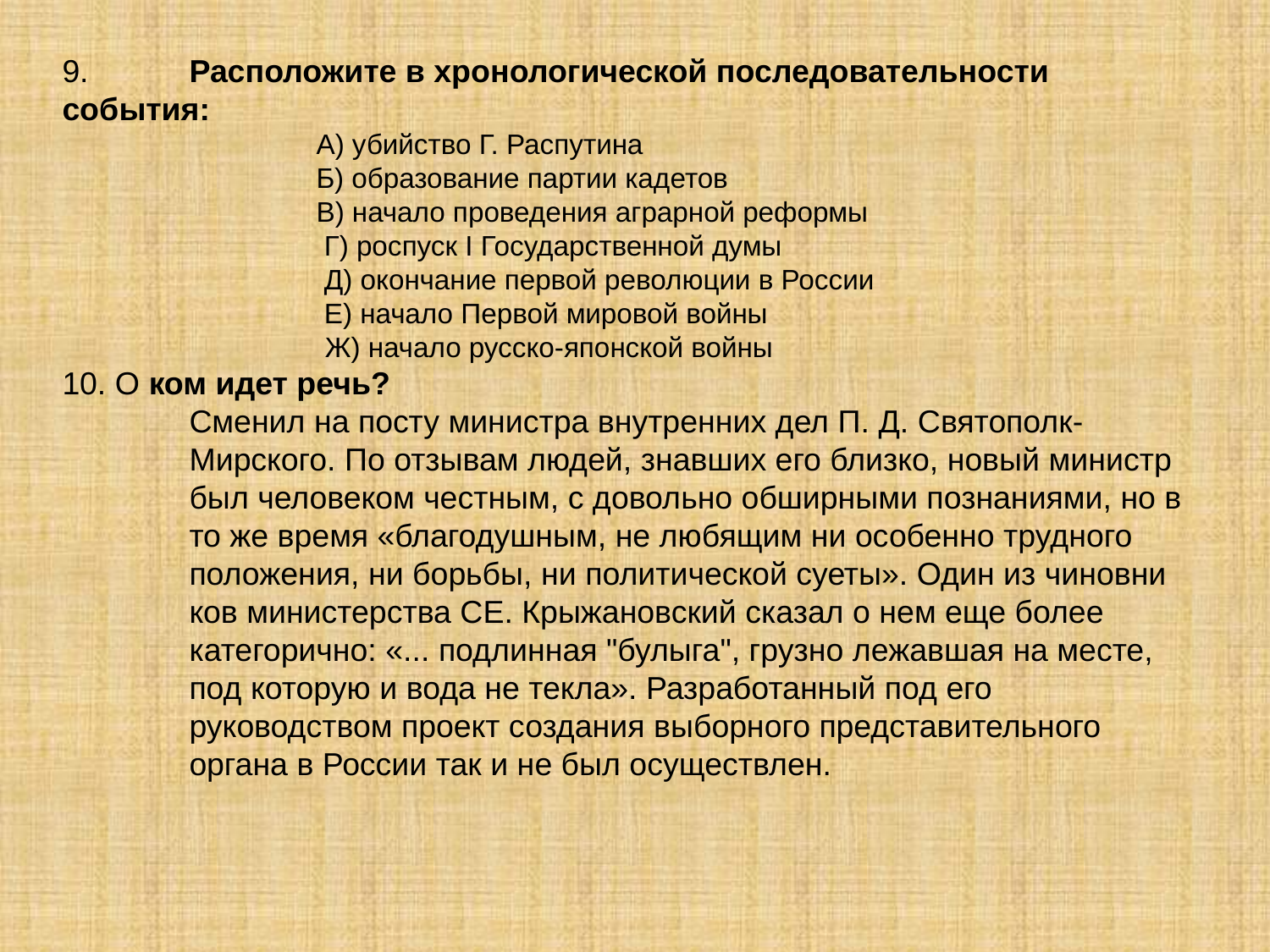

9.	Расположите в хронологической последовательности события:
А) убийство Г. Распутина
Б) образование партии кадетов
В) начало проведения аграрной реформы
 Г) роспуск I Государственной думы
 Д) окончание первой революции в России
 Е) начало Первой мировой войны
 Ж) начало русско-японской войны
10. О ком идет речь?
Сменил на посту министра внутренних дел П. Д. Святополк-Мирского. По отзывам людей, знавших его близко, новый министр был человеком честным, с довольно обширными познаниями, но в то же время «благодушным, не любящим ни особенно трудного положения, ни борьбы, ни политической суеты». Один из чиновни­ков министерства СЕ. Крыжановский сказал о нем еще более категорично: «... подлинная "булыга", грузно лежавшая на месте, под которую и вода не текла». Разработанный под его руководством проект создания выборного представительного органа в России так и не был осуществлен.